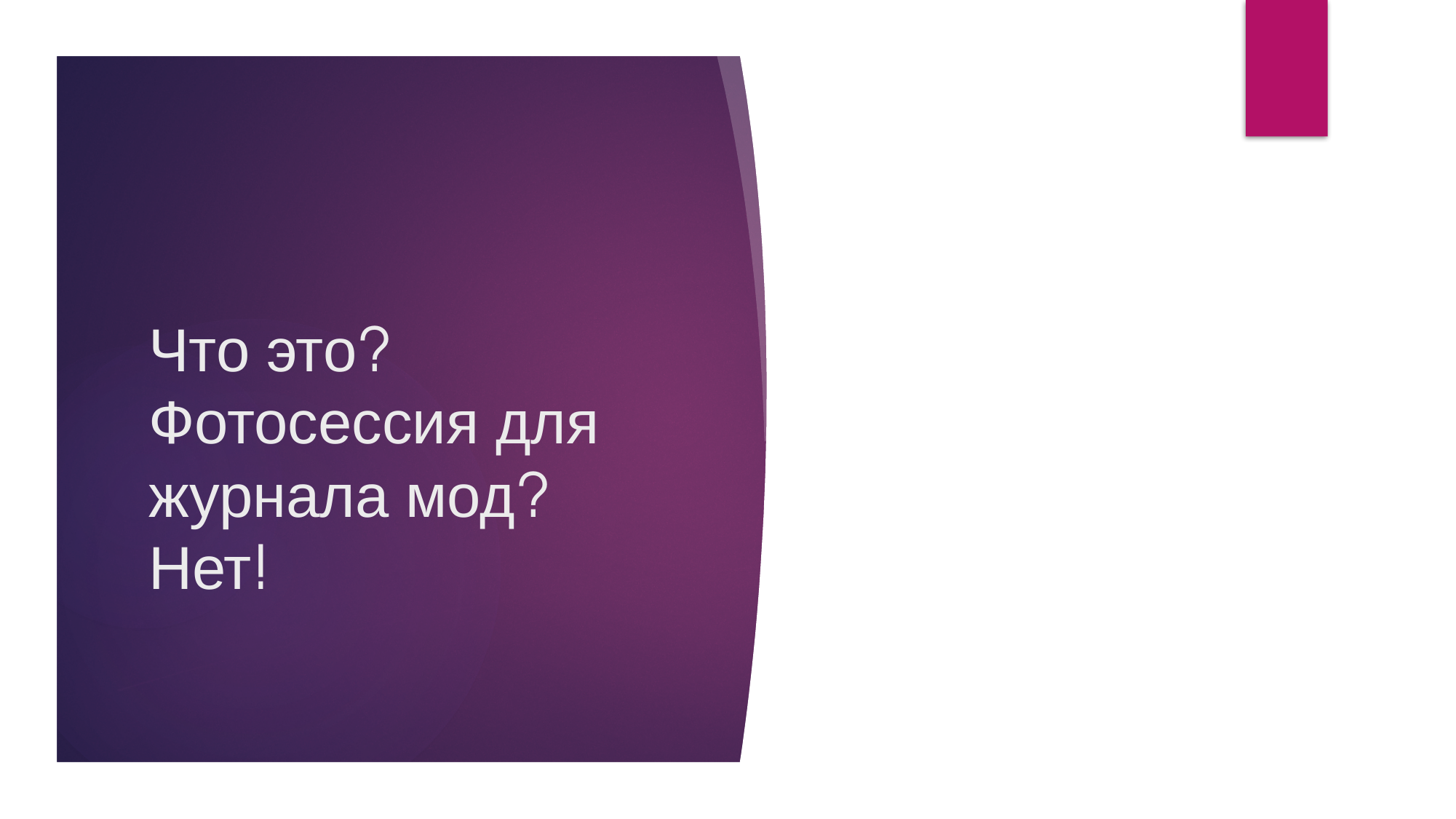

# Что это? Фотосессия для журнала мод? Нет!